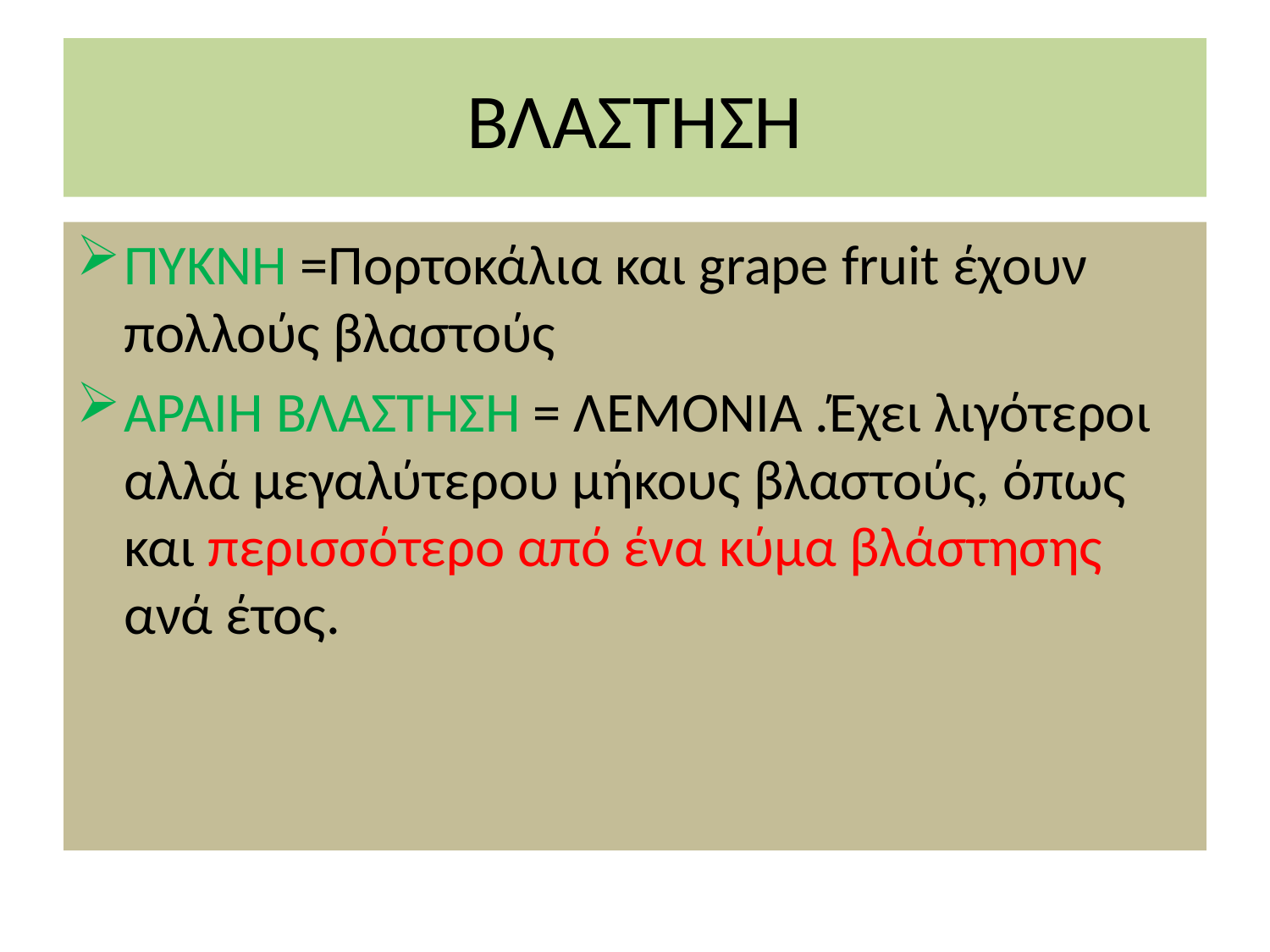

# ΒΛΑΣΤΗΣΗ
ΠΥΚΝΗ =Πορτοκάλια και grape fruit έχουν πολλούς βλαστούς
ΑΡΑΙΗ ΒΛΑΣΤΗΣΗ = ΛΕΜΟΝΙΑ .Έχει λιγότεροι αλλά μεγαλύτερου μήκους βλαστούς, όπως και περισσότερο από ένα κύμα βλάστησης ανά έτος.